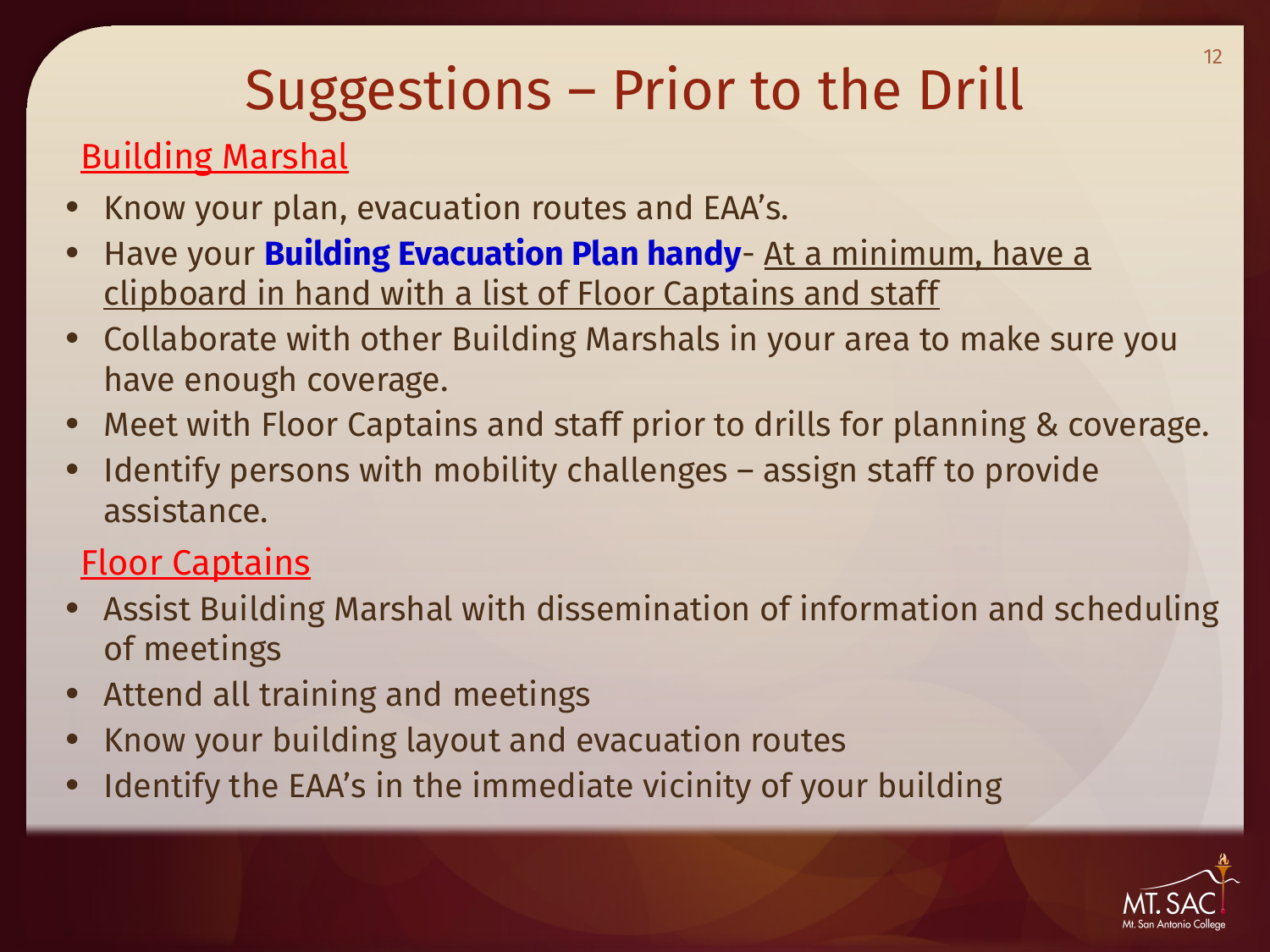

# Suggestions – Prior to the Drill
12
Building Marshal
Know your plan, evacuation routes and EAA’s.
Have your Building Evacuation Plan handy- At a minimum, have a clipboard in hand with a list of Floor Captains and staff
Collaborate with other Building Marshals in your area to make sure you have enough coverage.
Meet with Floor Captains and staff prior to drills for planning & coverage.
Identify persons with mobility challenges – assign staff to provide assistance.
Floor Captains
Assist Building Marshal with dissemination of information and scheduling of meetings
Attend all training and meetings
Know your building layout and evacuation routes
Identify the EAA’s in the immediate vicinity of your building